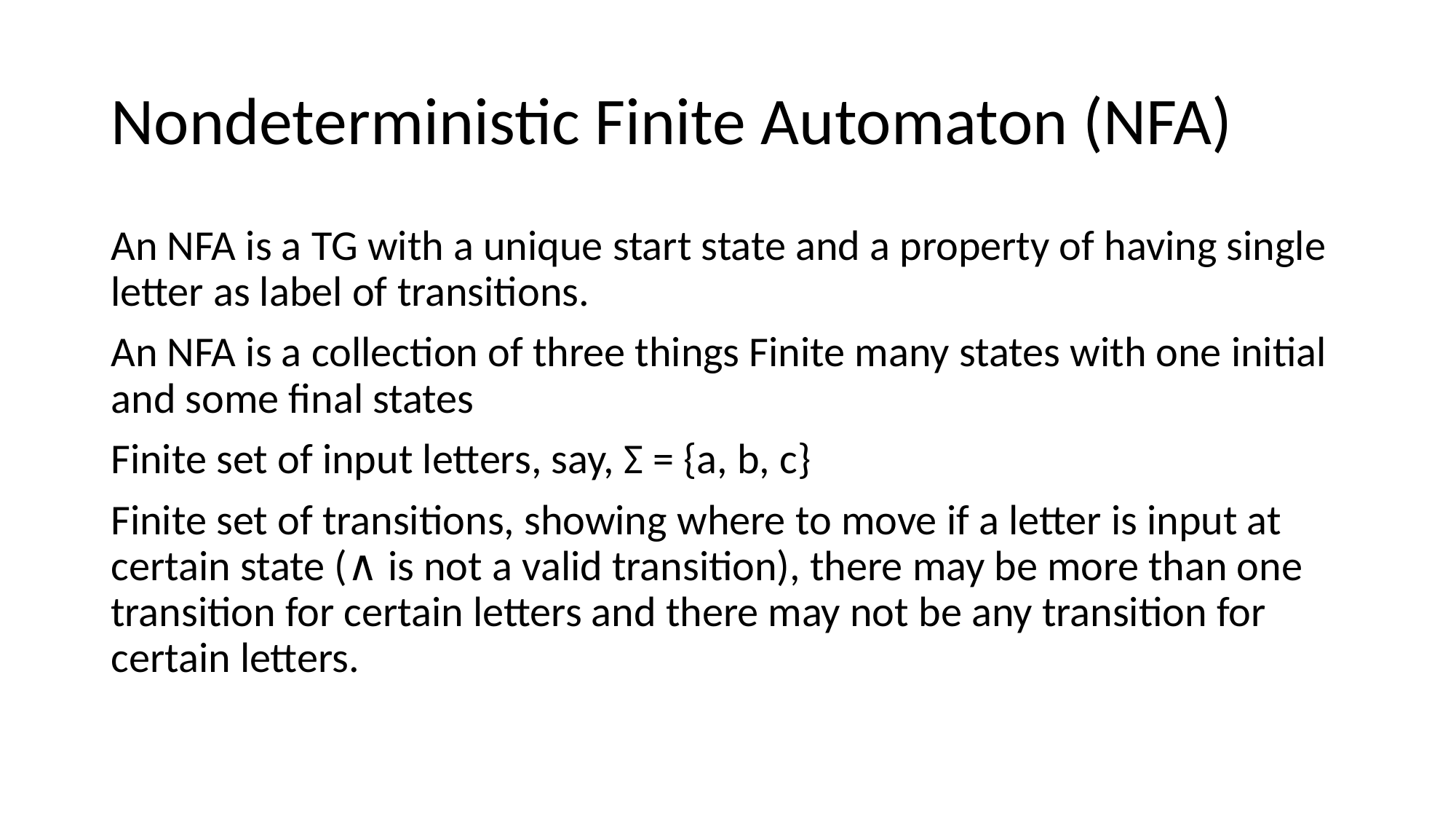

# Nondeterministic Finite Automaton (NFA)
An NFA is a TG with a unique start state and a property of having single letter as label of transitions.
An NFA is a collection of three things Finite many states with one initial and some final states
Finite set of input letters, say, Σ = {a, b, c}
Finite set of transitions, showing where to move if a letter is input at certain state (∧ is not a valid transition), there may be more than one transition for certain letters and there may not be any transition for certain letters.